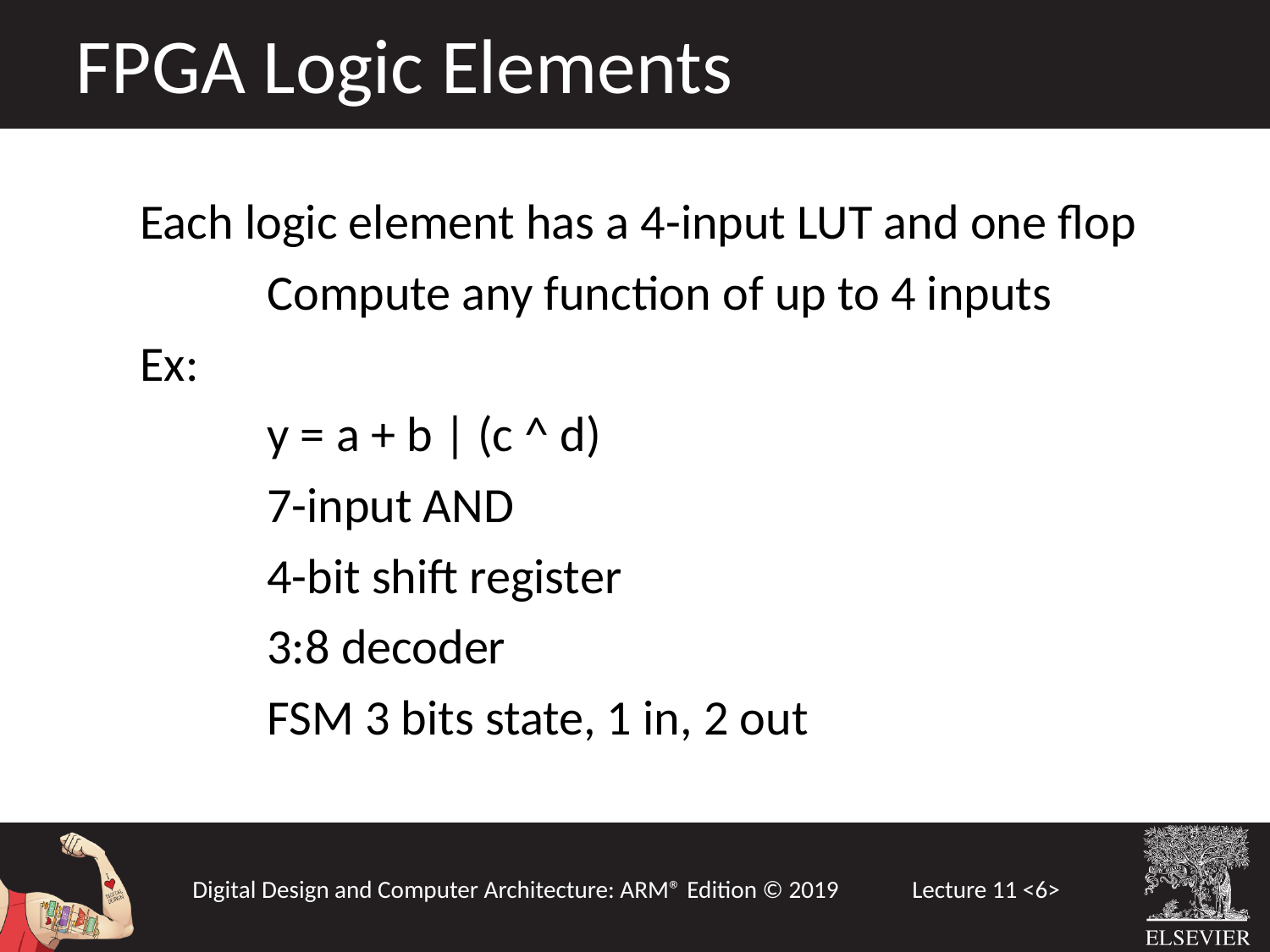

FPGA Logic Elements
Each logic element has a 4-input LUT and one flop
	Compute any function of up to 4 inputs
Ex:
	y = a + b | (c ^ d)			1
	7-input AND				2
	4-bit shift register			4
	3:8 decoder				8
	FSM 3 bits state, 1 in, 2 out	5